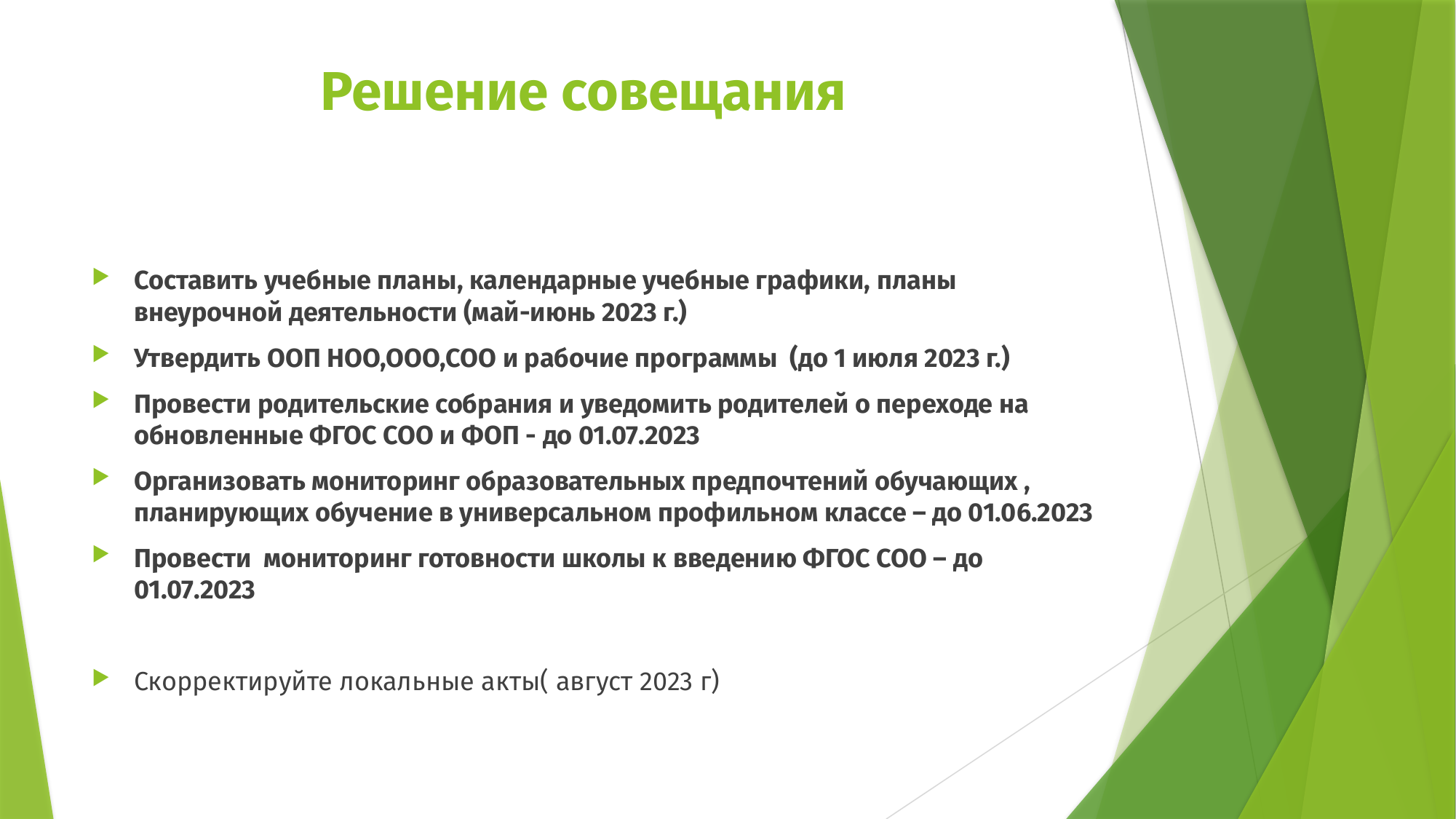

# Решение совещания
Составить учебные планы, календарные учебные графики, планы внеурочной деятельности (май-июнь 2023 г.)
Утвердить ООП НОО,ООО,СОО и рабочие программы  (до 1 июля 2023 г.)
Провести родительские собрания и уведомить родителей о переходе на обновленные ФГОС СОО и ФОП - до 01.07.2023
Организовать мониторинг образовательных предпочтений обучающих , планирующих обучение в универсальном профильном классе – до 01.06.2023
Провести  мониторинг готовности школы к введению ФГОС СОО – до  01.07.2023

Скорректируйте локальные акты( август 2023 г)